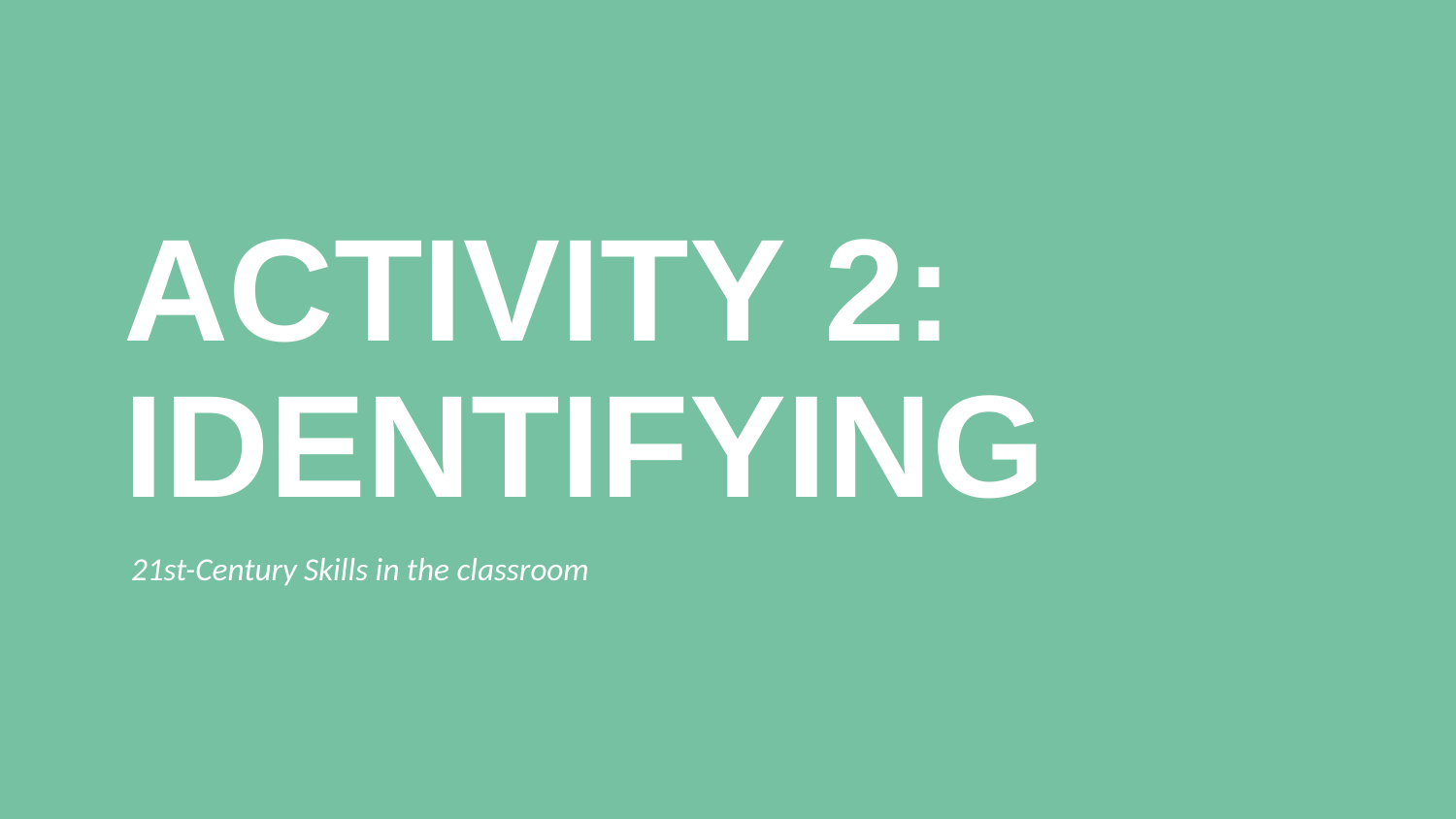

ACTIVITY 2: IDENTIFYING
21st-Century Skills in the classroom